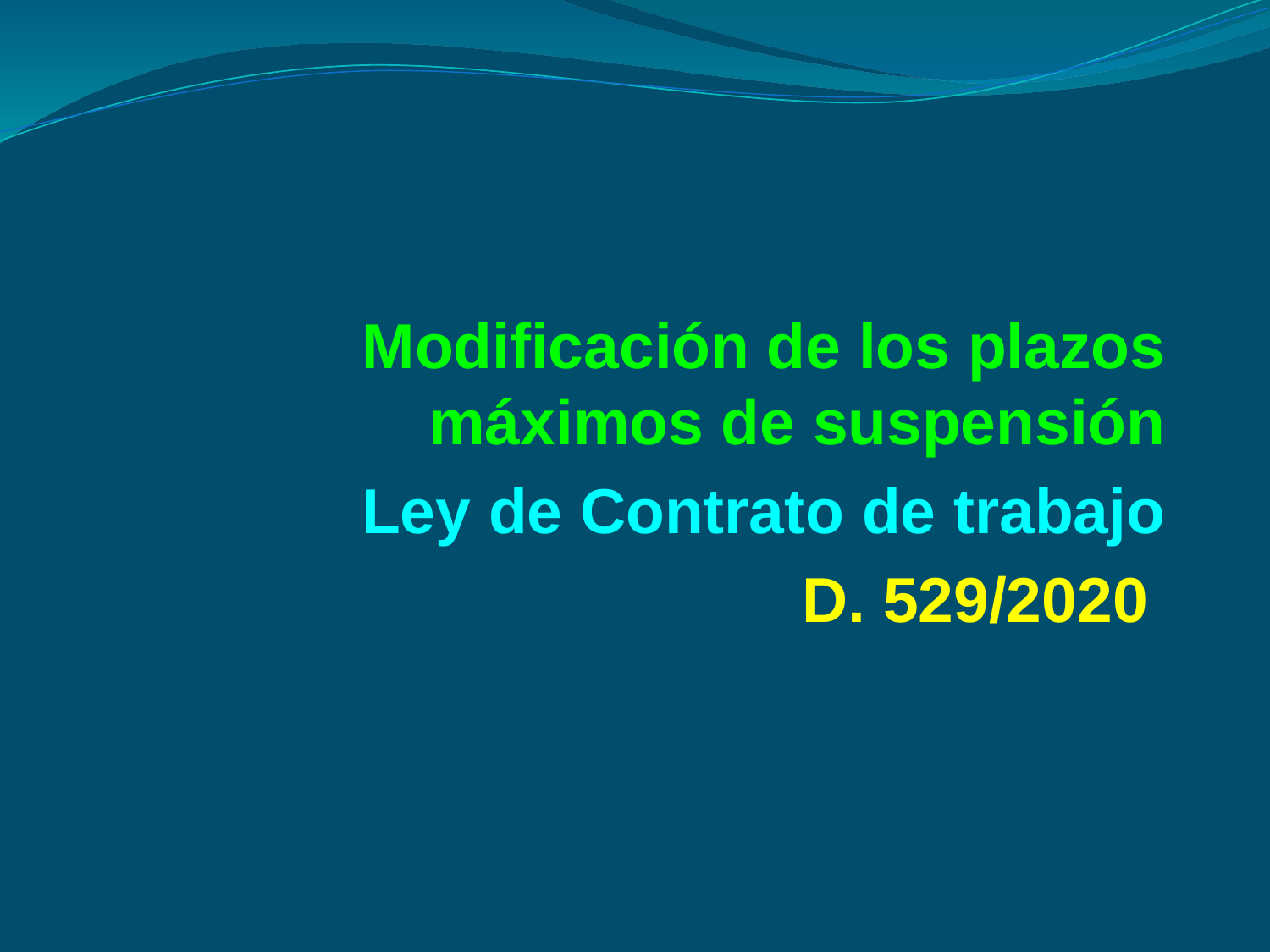

Modificación de los plazos máximos de suspensión
Ley de Contrato de trabajo
D. 529/2020